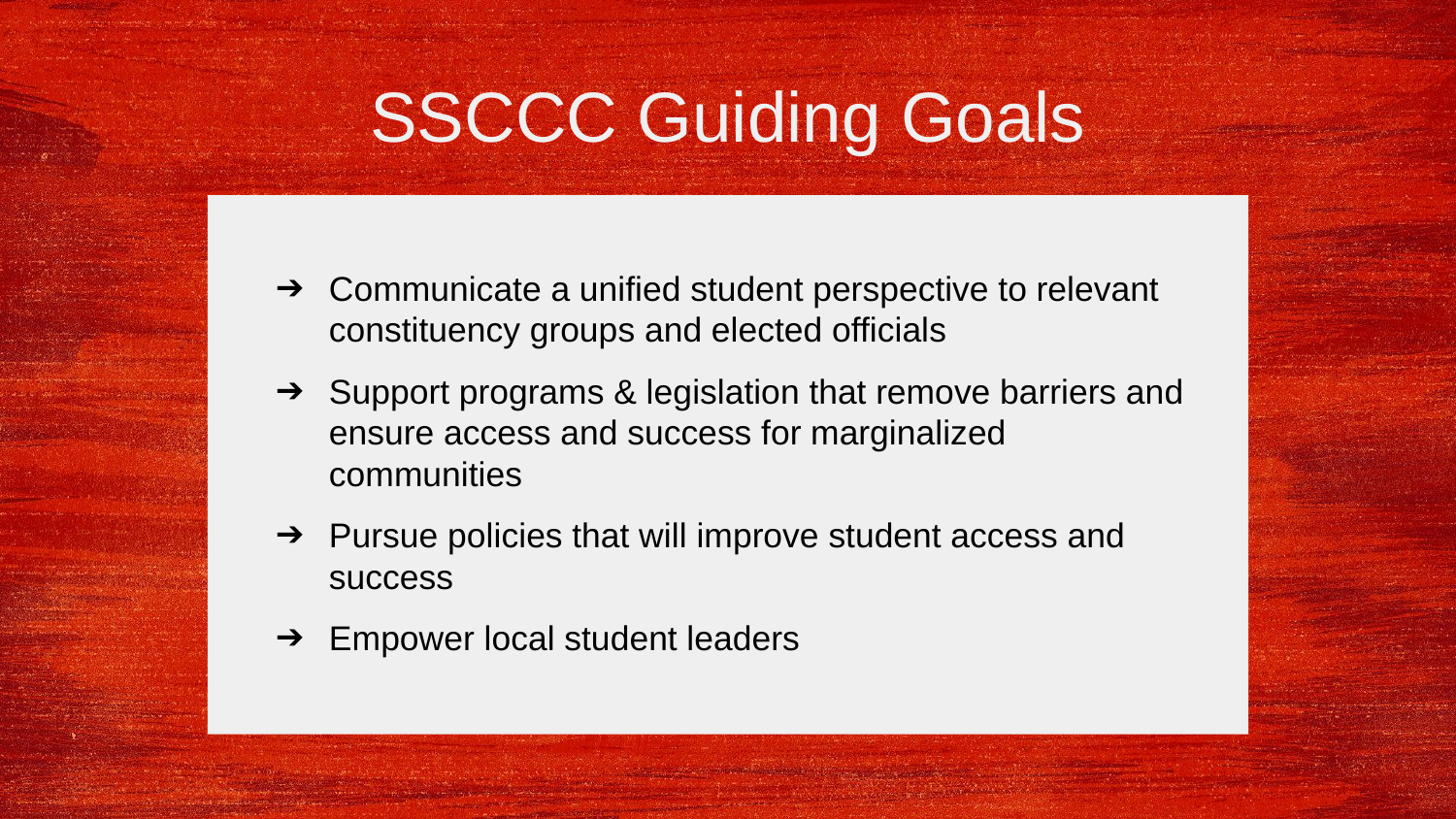

SSCCC Guiding Goals

Communicate a unified student perspective to relevant constituency groups and elected officials
Support programs & legislation that remove barriers and ensure access and success for marginalized communities
Pursue policies that will improve student access and success
Empower local student leaders